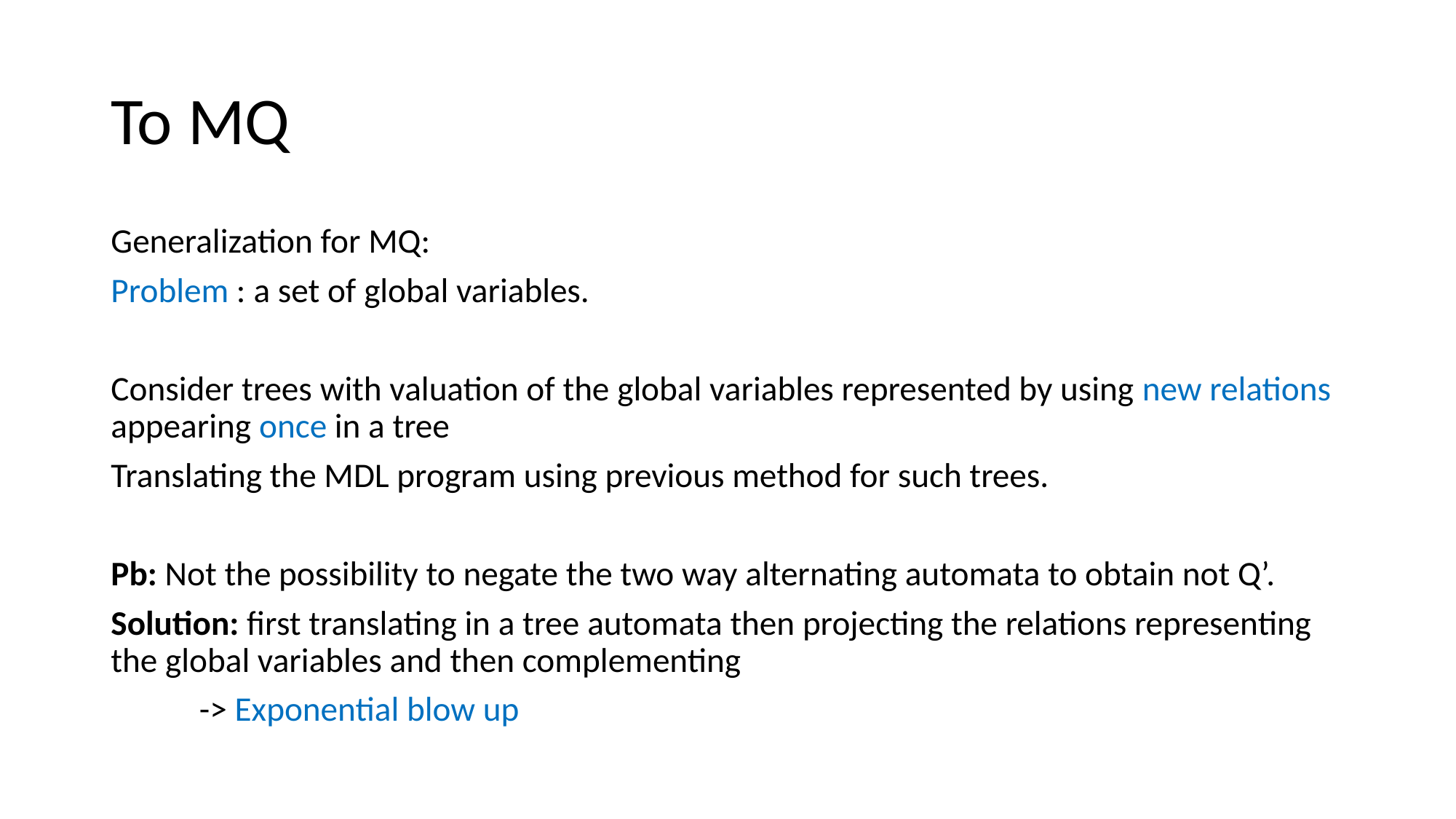

# To MQ
Generalization for MQ:
Problem : a set of global variables.

Consider trees with valuation of the global variables represented by using new relations appearing once in a tree
Translating the MDL program using previous method for such trees.

Pb: Not the possibility to negate the two way alternating automata to obtain not Q’.
Solution: first translating in a tree automata then projecting the relations representing the global variables and then complementing
	-> Exponential blow up